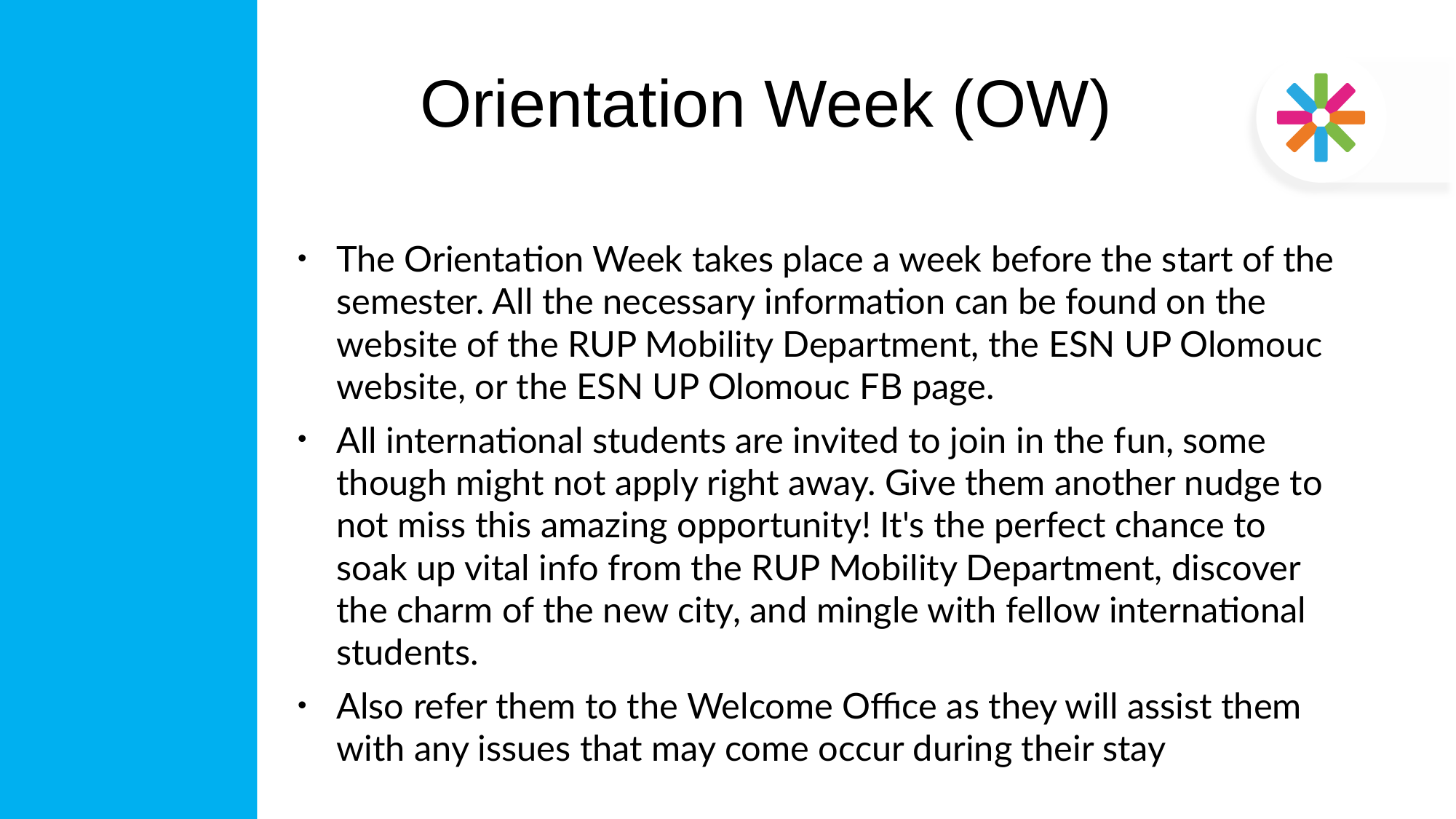

# Orientation Week (OW)
The Orientation Week takes place a week before the start of the semester. All the necessary information can be found on the website of the RUP Mobility Department, the ESN UP Olomouc website, or the ESN UP Olomouc FB page.
All international students are invited to join in the fun, some though might not apply right away. Give them another nudge to not miss this amazing opportunity! It's the perfect chance to soak up vital info from the RUP Mobility Department, discover the charm of the new city, and mingle with fellow international students.
Also refer them to the Welcome Office as they will assist them with any issues that may come occur during their stay